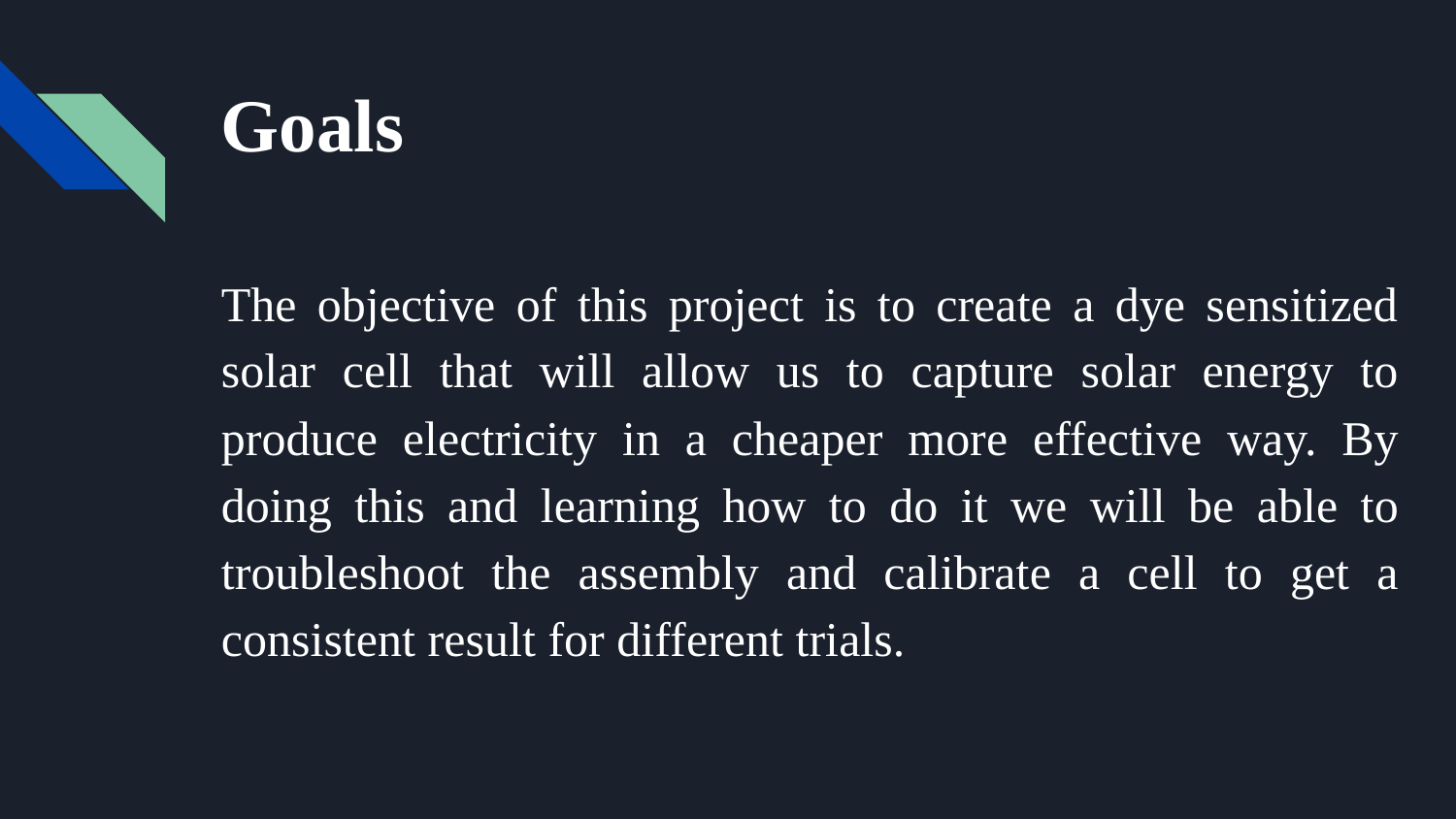

# Goals
The objective of this project is to create a dye sensitized solar cell that will allow us to capture solar energy to produce electricity in a cheaper more effective way. By doing this and learning how to do it we will be able to troubleshoot the assembly and calibrate a cell to get a consistent result for different trials.